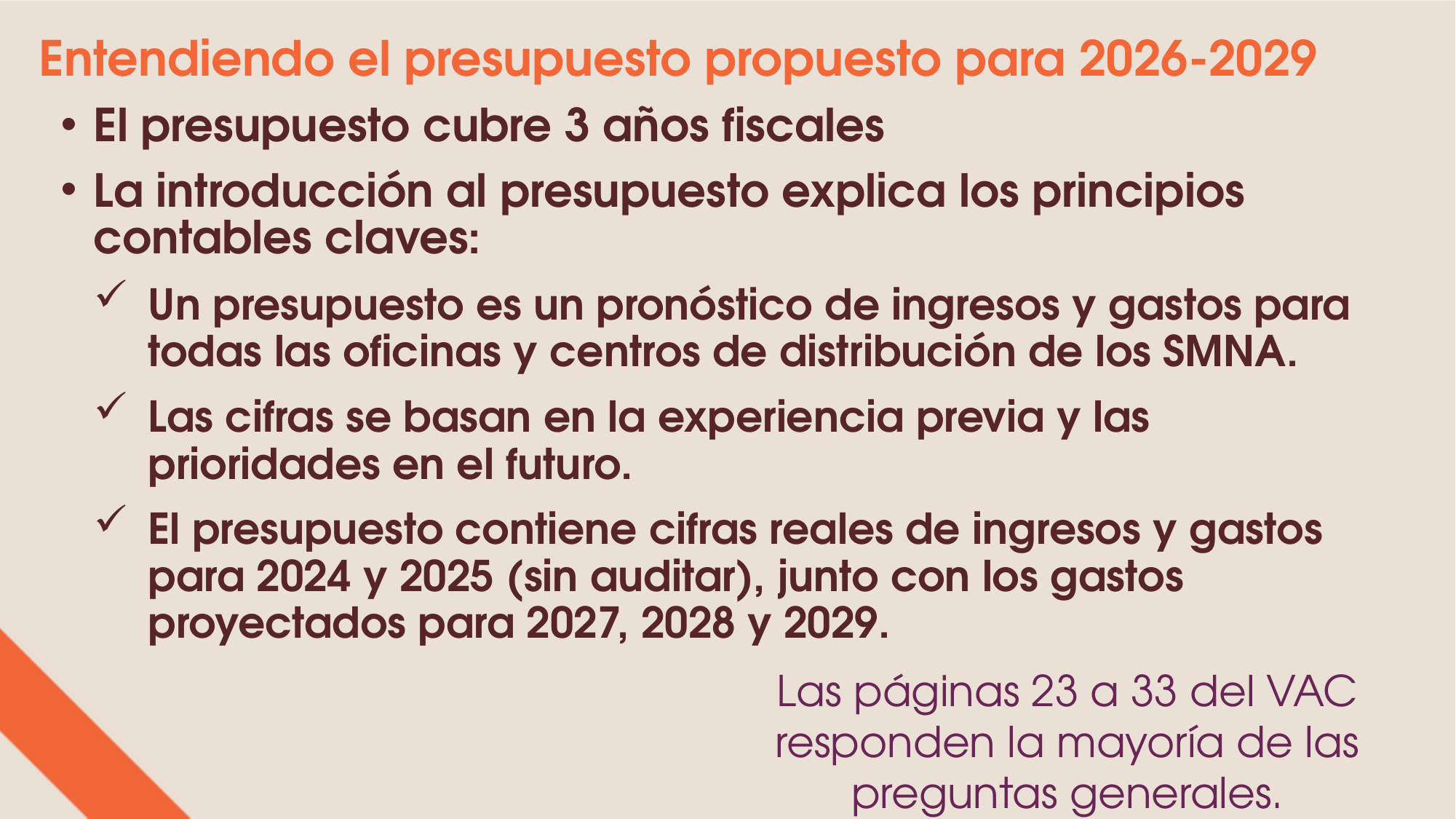

Entendiendo el presupuesto propuesto para 2026-2029
El presupuesto cubre 3 años fiscales
La introducción al presupuesto explica los principios contables claves:
Un presupuesto es un pronóstico de ingresos y gastos para todas las oficinas y centros de distribución de los SMNA.
Las cifras se basan en la experiencia previa y las prioridades en el futuro.
El presupuesto contiene cifras reales de ingresos y gastos para 2024 y 2025 (sin auditar), junto con los gastos proyectados para 2027, 2028 y 2029.
Las páginas 23 a 33 del VAC responden la mayoría de las preguntas generales.